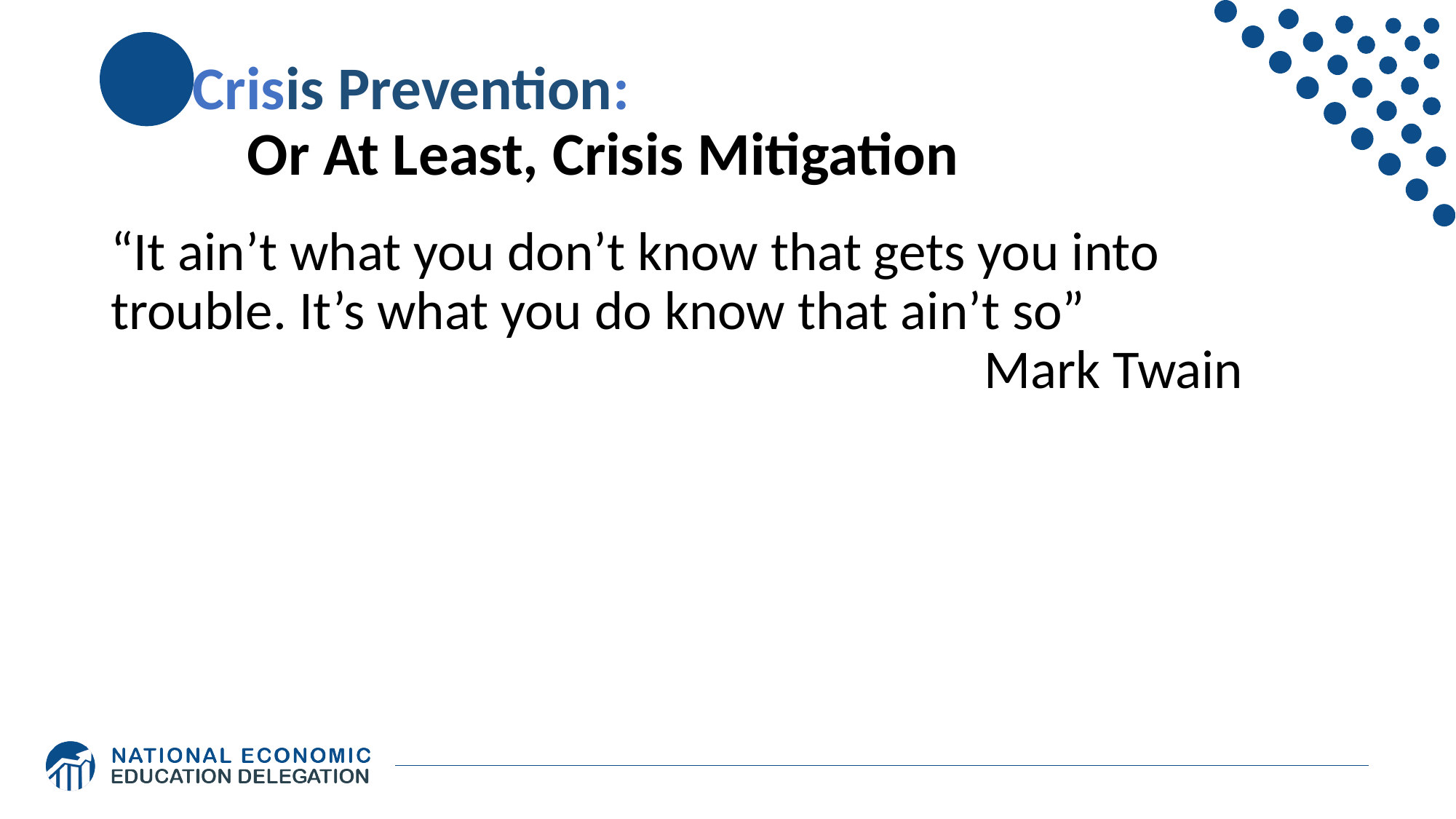

# Crisis Prevention: Or At Least, Crisis Mitigation
“It ain’t what you don’t know that gets you into trouble. It’s what you do know that ain’t so”											Mark Twain